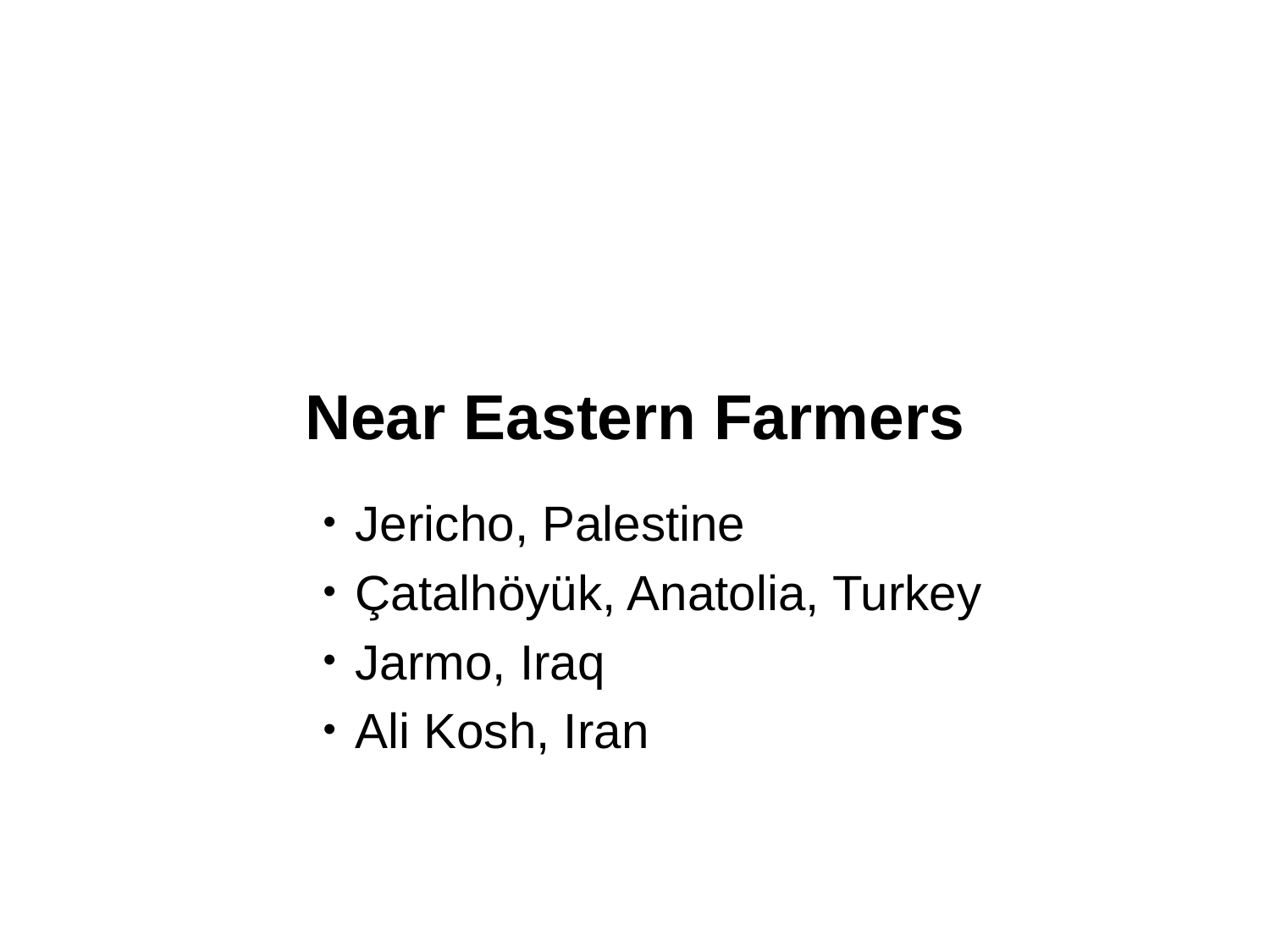

Near Eastern Farmers
Jericho, Palestine
Çatalhöyük, Anatolia, Turkey
Jarmo, Iraq
Ali Kosh, Iran